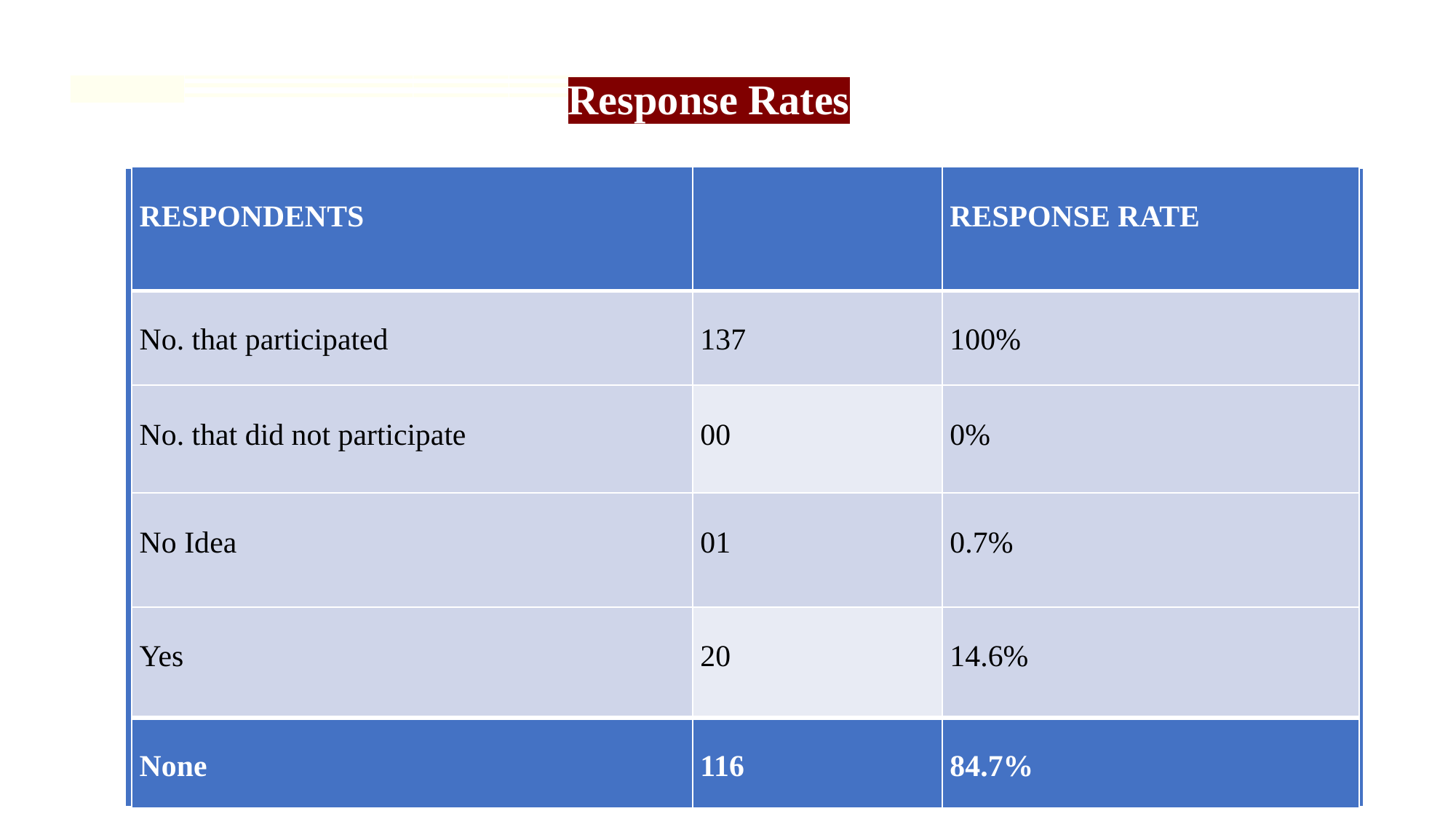

Response Rates

|  | RESPONDENTS |  | RESPONSE RATE |  |
| --- | --- | --- | --- | --- |
|  | No. that participated | 137 | 100% |  |
|  | No. that did not participate | 00 | 0% |  |
|  | No Idea | 01 | 0.7% |  |
|  | Yes | 20 | 14.6% |  |
|  | None | 116 | 84.7% |  |